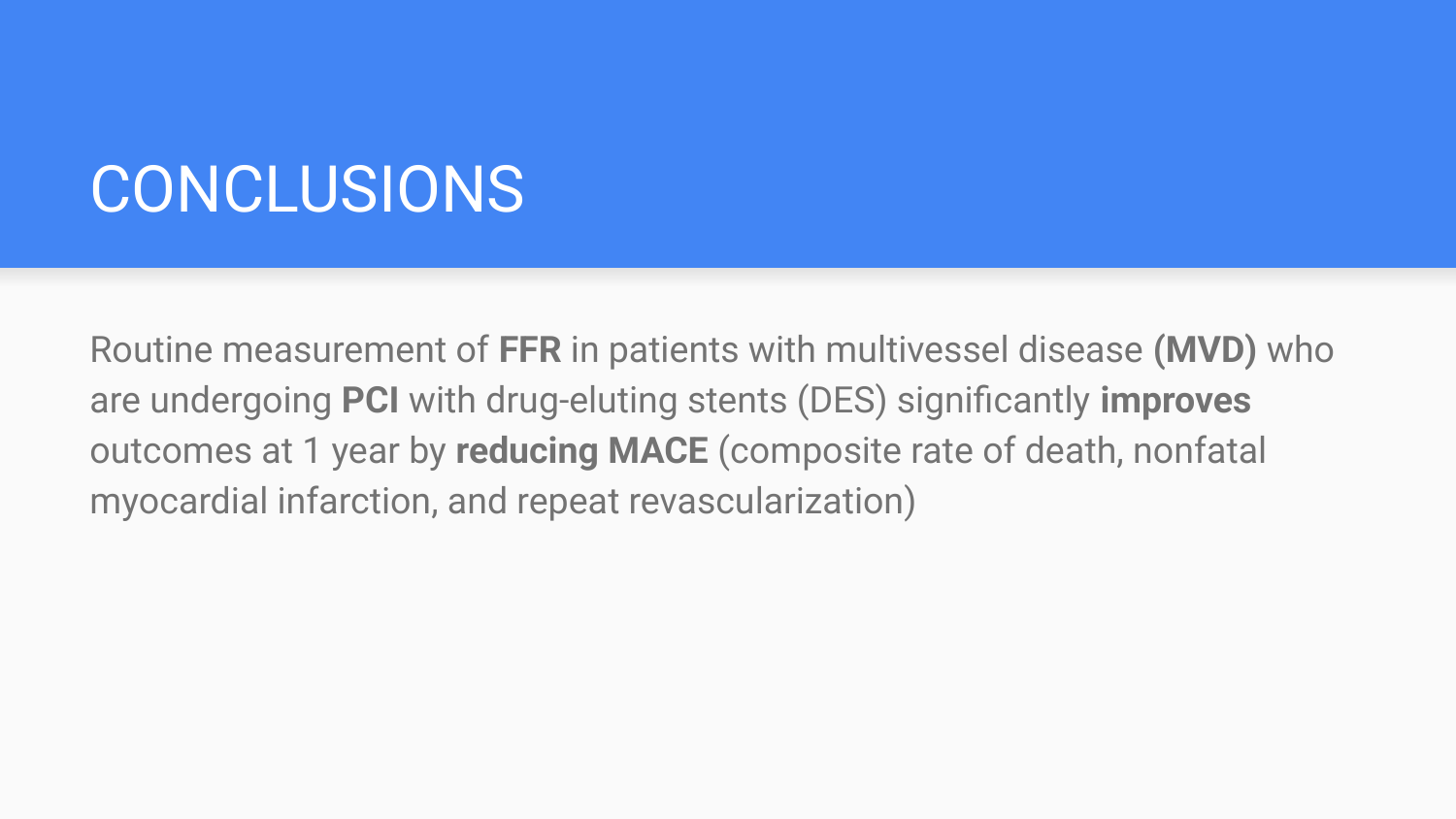

# CONCLUSIONS
Routine measurement of FFR in patients with multivessel disease (MVD) who are undergoing PCI with drug-eluting stents (DES) significantly improves outcomes at 1 year by reducing MACE (composite rate of death, nonfatal myocardial infarction, and repeat revascularization)